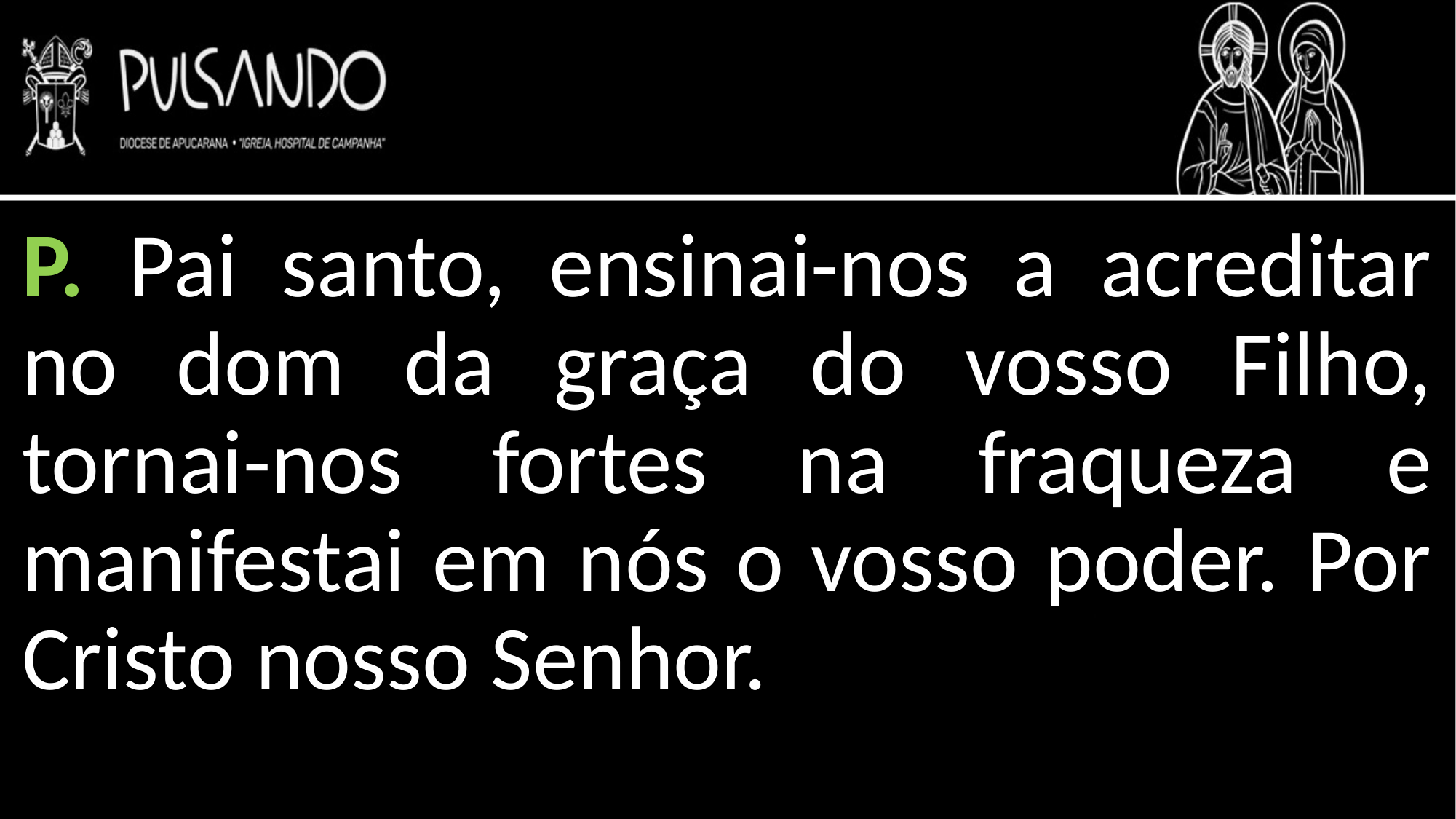

P. Pai santo, ensinai-nos a acreditar no dom da graça do vosso Filho, tornai-nos fortes na fraqueza e manifestai em nós o vosso poder. Por Cristo nosso Senhor.